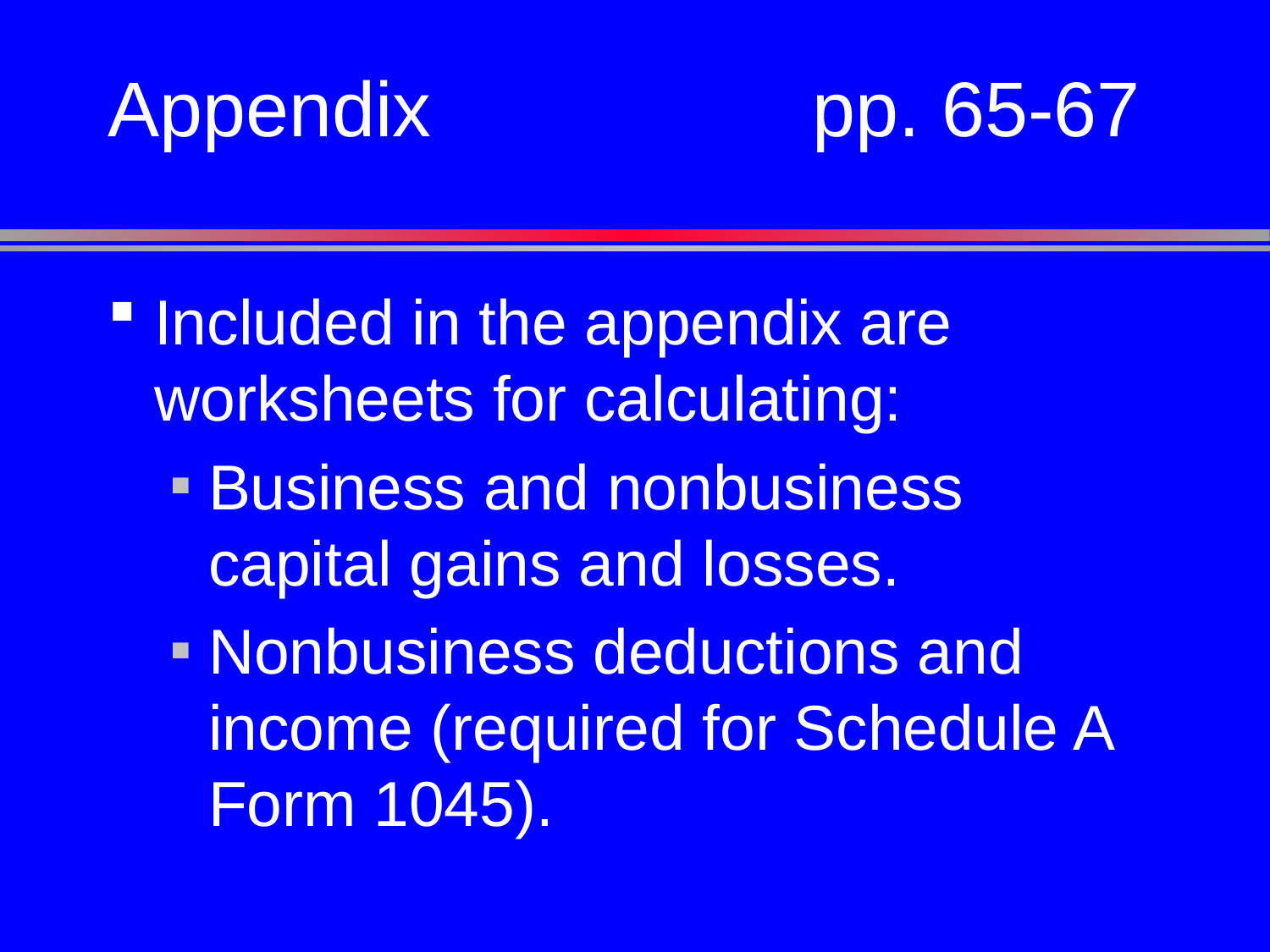

# Appendix	pp. 65-67
Included in the appendix are worksheets for calculating:
Business and nonbusiness capital gains and losses.
Nonbusiness deductions and income (required for Schedule A Form 1045).